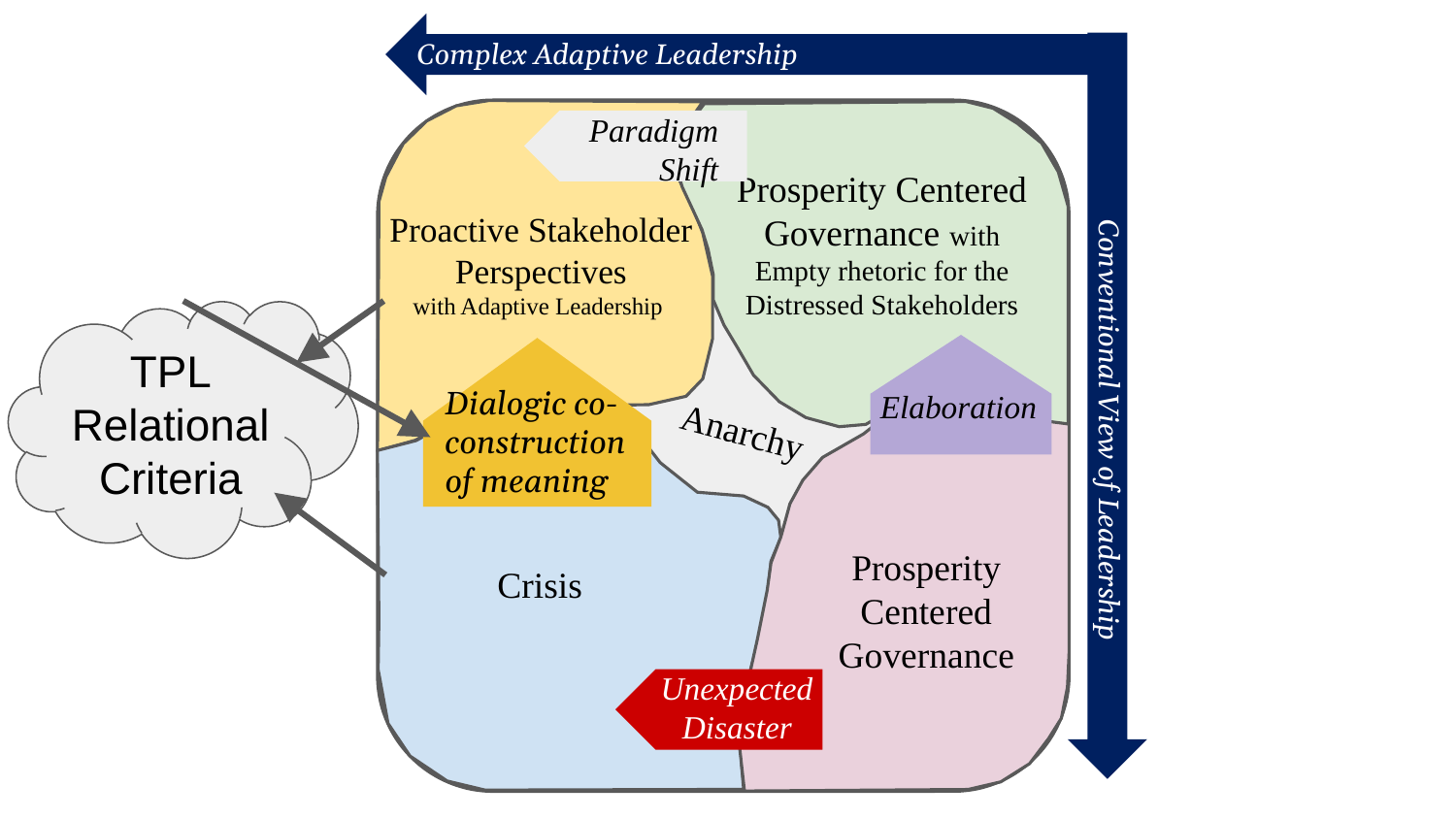

Complex Adaptive Leadership

Paradigm
Shift
Prosperity Centered
Governance with Empty rhetoric for the
Distressed Stakeholders
Proactive Stakeholder Perspectives
with Adaptive Leadership
TPL
Relational
Criteria

Anarchy
Dialogic co-construction of meaning
Elaboration

Conventional View of Leadership
Prosperity
Centered
Governance
Crisis
Unexpected
Disaster